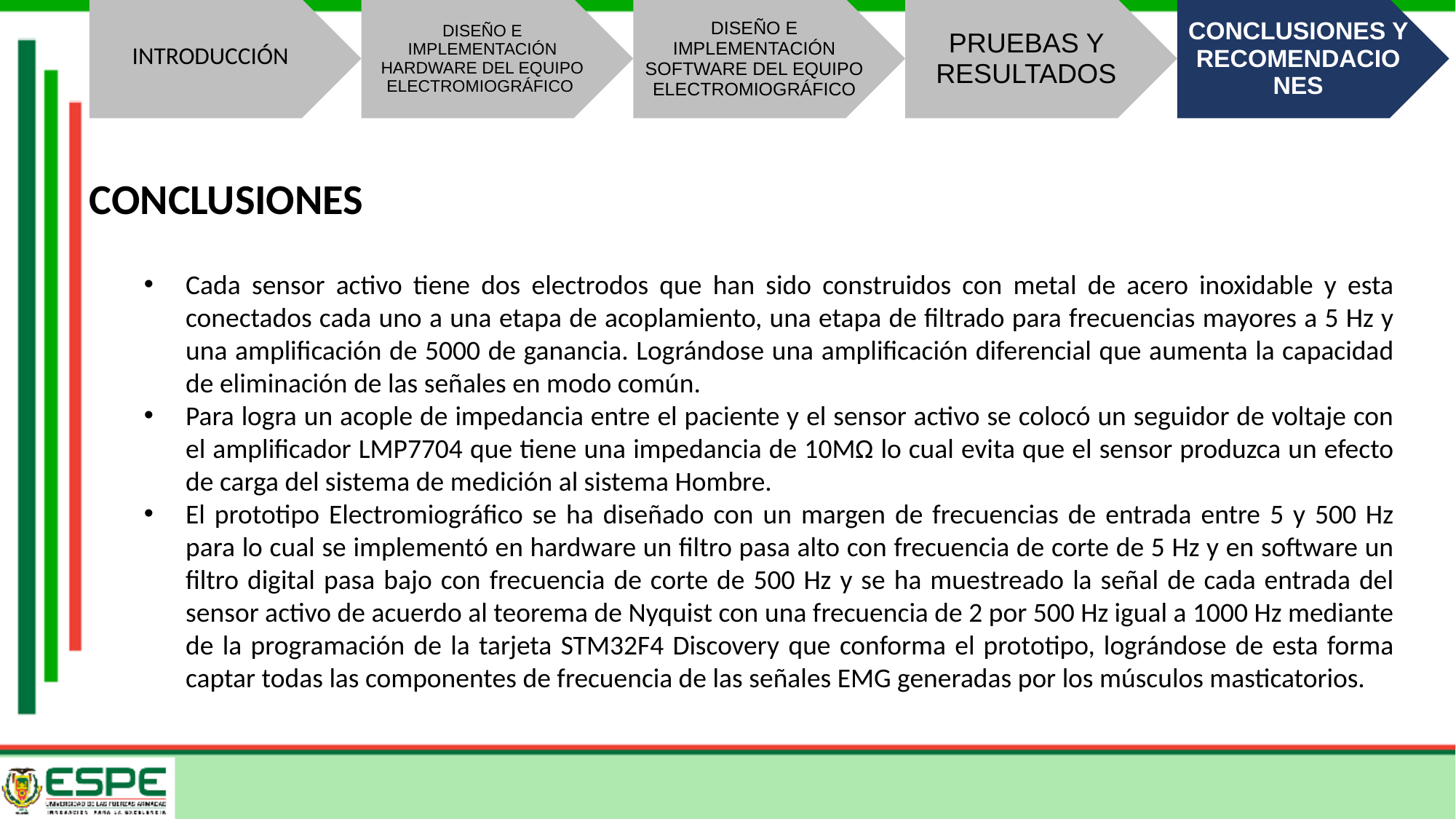

INTRODUCCIÓN
DISEÑO E IMPLEMENTACIÓN HARDWARE DEL EQUIPO ELECTROMIOGRÁFICO
DISEÑO E IMPLEMENTACIÓN SOFTWARE DEL EQUIPO ELECTROMIOGRÁFICO
PRUEBAS Y RESULTADOS
CONCLUSIONES Y RECOMENDACIONES
CONCLUSIONES

Cada sensor activo tiene dos electrodos que han sido construidos con metal de acero inoxidable y esta conectados cada uno a una etapa de acoplamiento, una etapa de filtrado para frecuencias mayores a 5 Hz y una amplificación de 5000 de ganancia. Lográndose una amplificación diferencial que aumenta la capacidad de eliminación de las señales en modo común.
Para logra un acople de impedancia entre el paciente y el sensor activo se colocó un seguidor de voltaje con el amplificador LMP7704 que tiene una impedancia de 10MΩ lo cual evita que el sensor produzca un efecto de carga del sistema de medición al sistema Hombre.
El prototipo Electromiográfico se ha diseñado con un margen de frecuencias de entrada entre 5 y 500 Hz para lo cual se implementó en hardware un filtro pasa alto con frecuencia de corte de 5 Hz y en software un filtro digital pasa bajo con frecuencia de corte de 500 Hz y se ha muestreado la señal de cada entrada del sensor activo de acuerdo al teorema de Nyquist con una frecuencia de 2 por 500 Hz igual a 1000 Hz mediante de la programación de la tarjeta STM32F4 Discovery que conforma el prototipo, lográndose de esta forma captar todas las componentes de frecuencia de las señales EMG generadas por los músculos masticatorios.